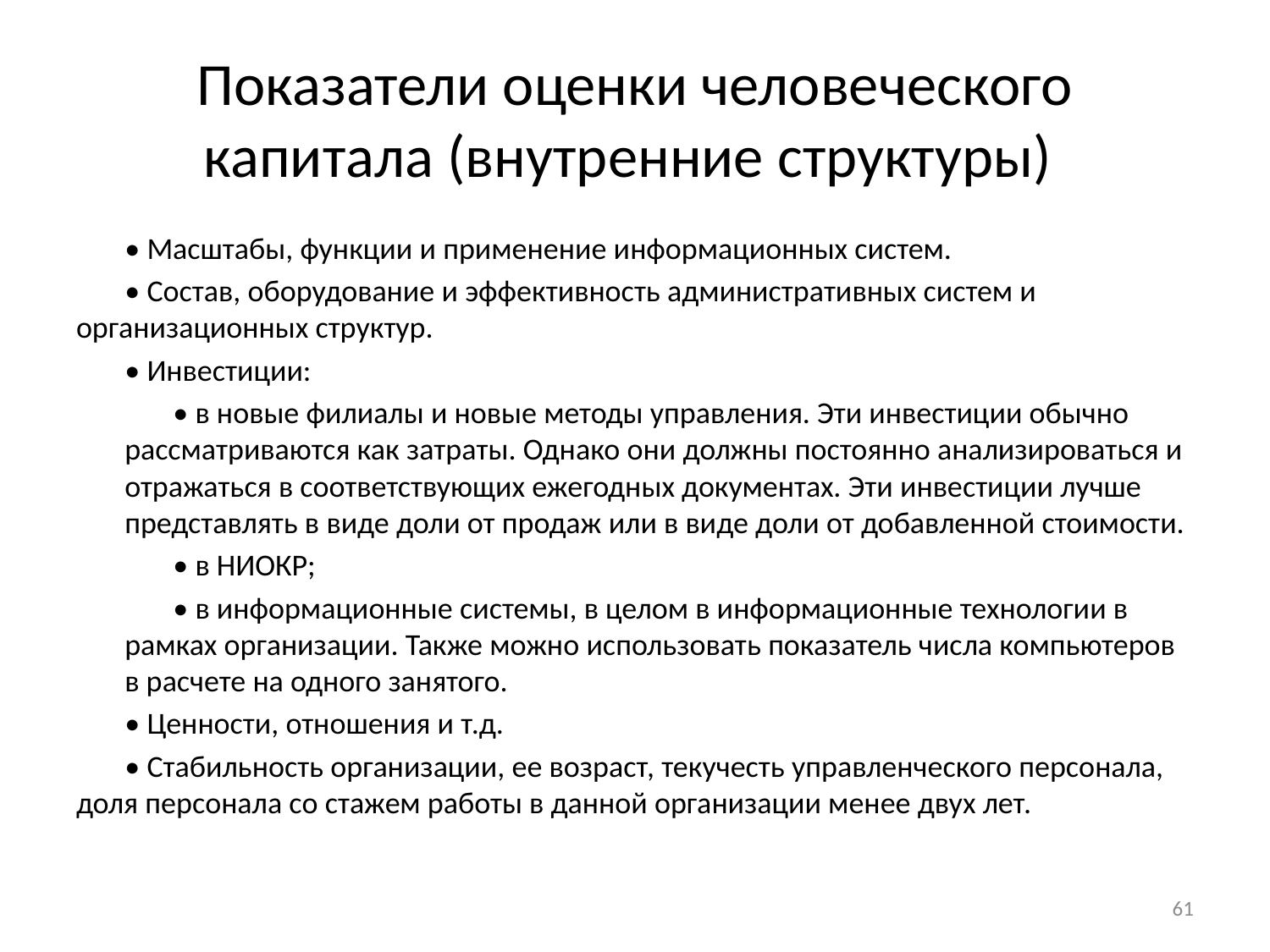

# Показатели оценки человеческого капитала (внутренние структуры)
• Масштабы, функции и применение информационных систем.
• Состав, оборудование и эффективность административных систем и организационных структур.
• Инвестиции:
• в новые филиалы и новые методы управления. Эти инвестиции обычно рассматриваются как затраты. Однако они должны постоянно анализироваться и отражаться в соответствующих ежегодных документах. Эти инвестиции лучше представлять в виде доли от продаж или в виде доли от добавленной стоимости.
• в НИОКР;
• в информационные системы, в целом в информационные технологии в рамках организации. Также можно использовать показатель числа компьютеров в расчете на одного занятого.
• Ценности, отношения и т.д.
• Стабильность организации, ее возраст, текучесть управленческого персонала, доля персонала со стажем работы в данной организации менее двух лет.

61